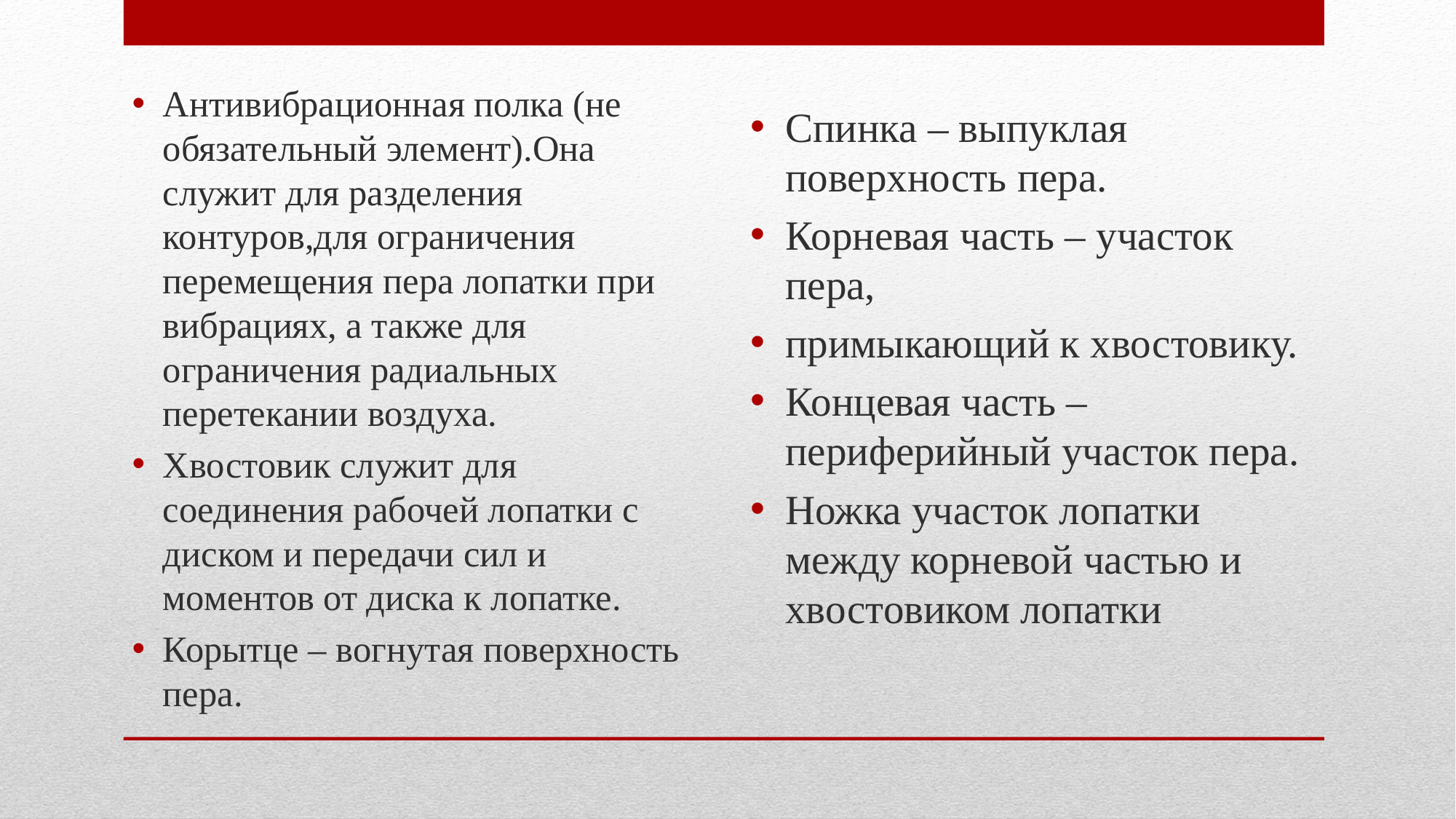

Антивибрационная полка (не обязательный элемент).Она служит для разделения контуров,для ограничения перемещения пера лопатки при вибрациях, а также для ограничения радиальных перетекании воздуха.
Хвостовик служит для соединения рабочей лопатки с диском и передачи сил и моментов от диска к лопатке.
Корытце – вогнутая поверхность пера.
Спинка – выпуклая поверхность пера.
Корневая часть – участок пера,
примыкающий к хвостовику.
Концевая часть – периферийный участок пера.
Ножка участок лопатки между корневой частью и хвостовиком лопатки